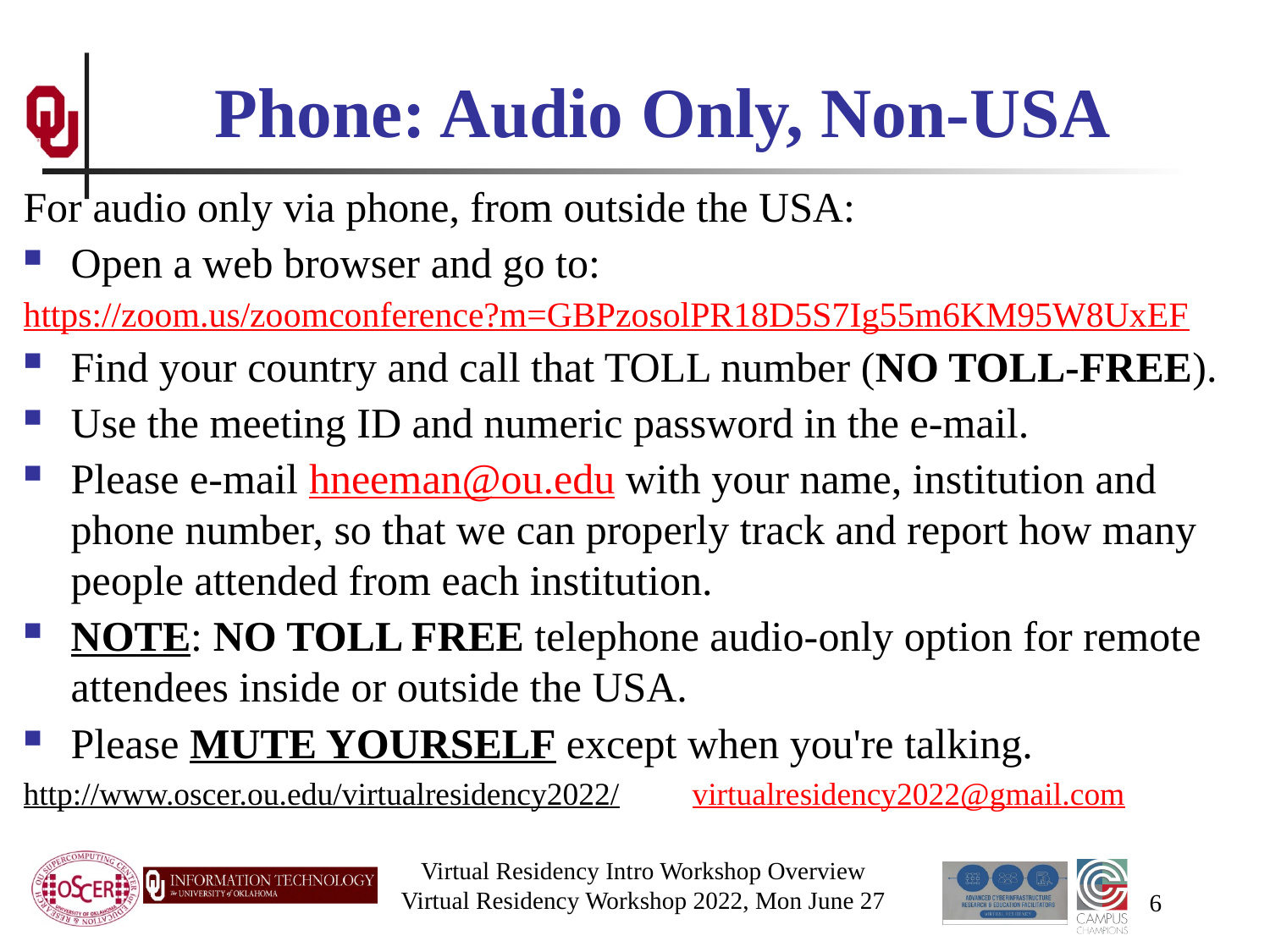

# Phone: Audio Only, Non-USA
For audio only via phone, from outside the USA:
Open a web browser and go to:
https://zoom.us/zoomconference?m=GBPzosolPR18D5S7Ig55m6KM95W8UxEF
Find your country and call that TOLL number (NO TOLL-FREE).
Use the meeting ID and numeric password in the e-mail.
Please e-mail hneeman@ou.edu with your name, institution and phone number, so that we can properly track and report how many people attended from each institution.
NOTE: NO TOLL FREE telephone audio-only option for remote attendees inside or outside the USA.
Please MUTE YOURSELF except when you're talking.
http://www.oscer.ou.edu/virtualresidency2022/         virtualresidency2022@gmail.com
Virtual Residency Intro Workshop Overview
Virtual Residency Workshop 2022, Mon June 27
6